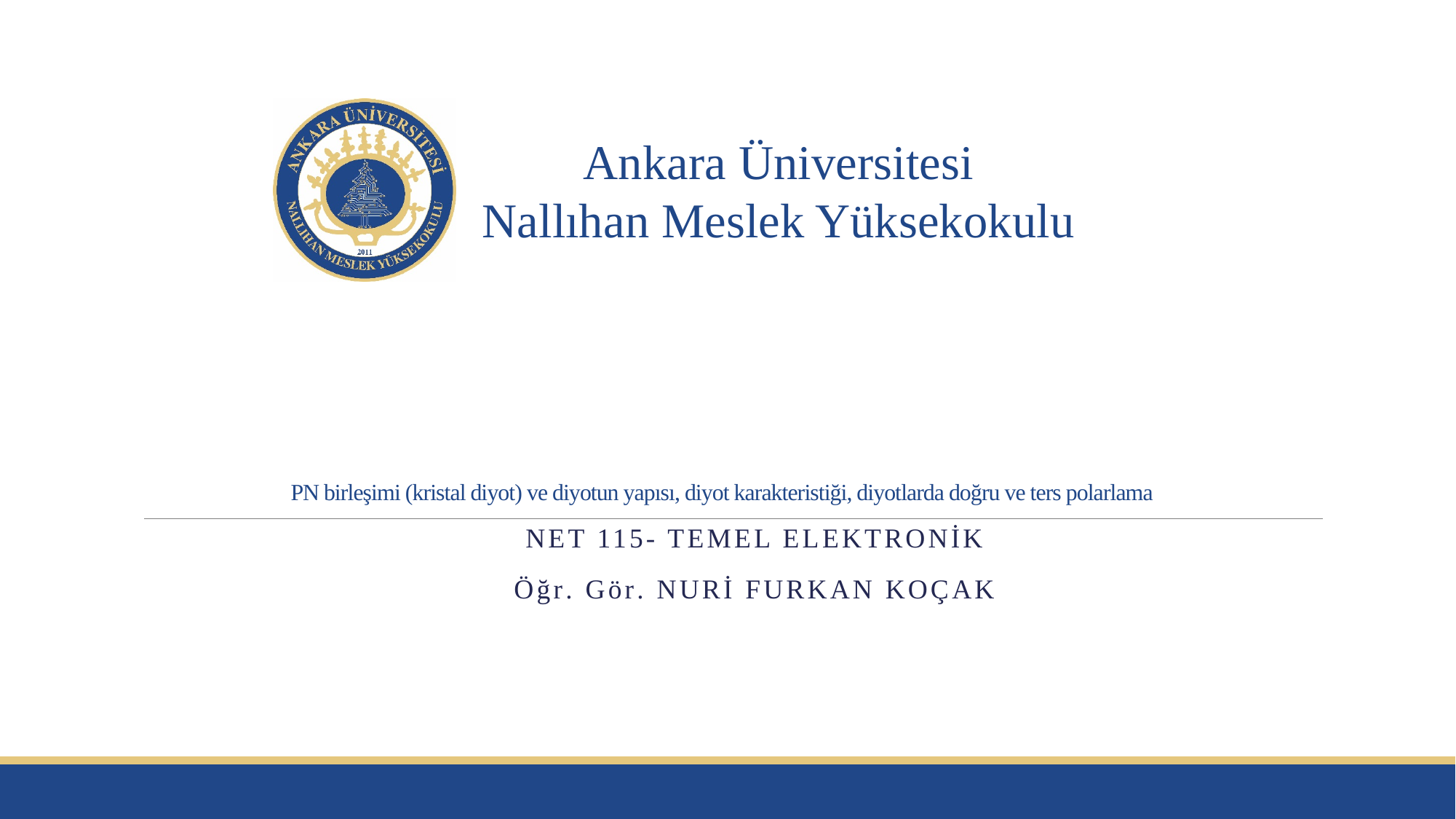

# PN birleşimi (kristal diyot) ve diyotun yapısı, diyot karakteristiği, diyotlarda doğru ve ters polarlama
NET 115- Temel Elektronik
Öğr. Gör. Nuri Furkan koçak